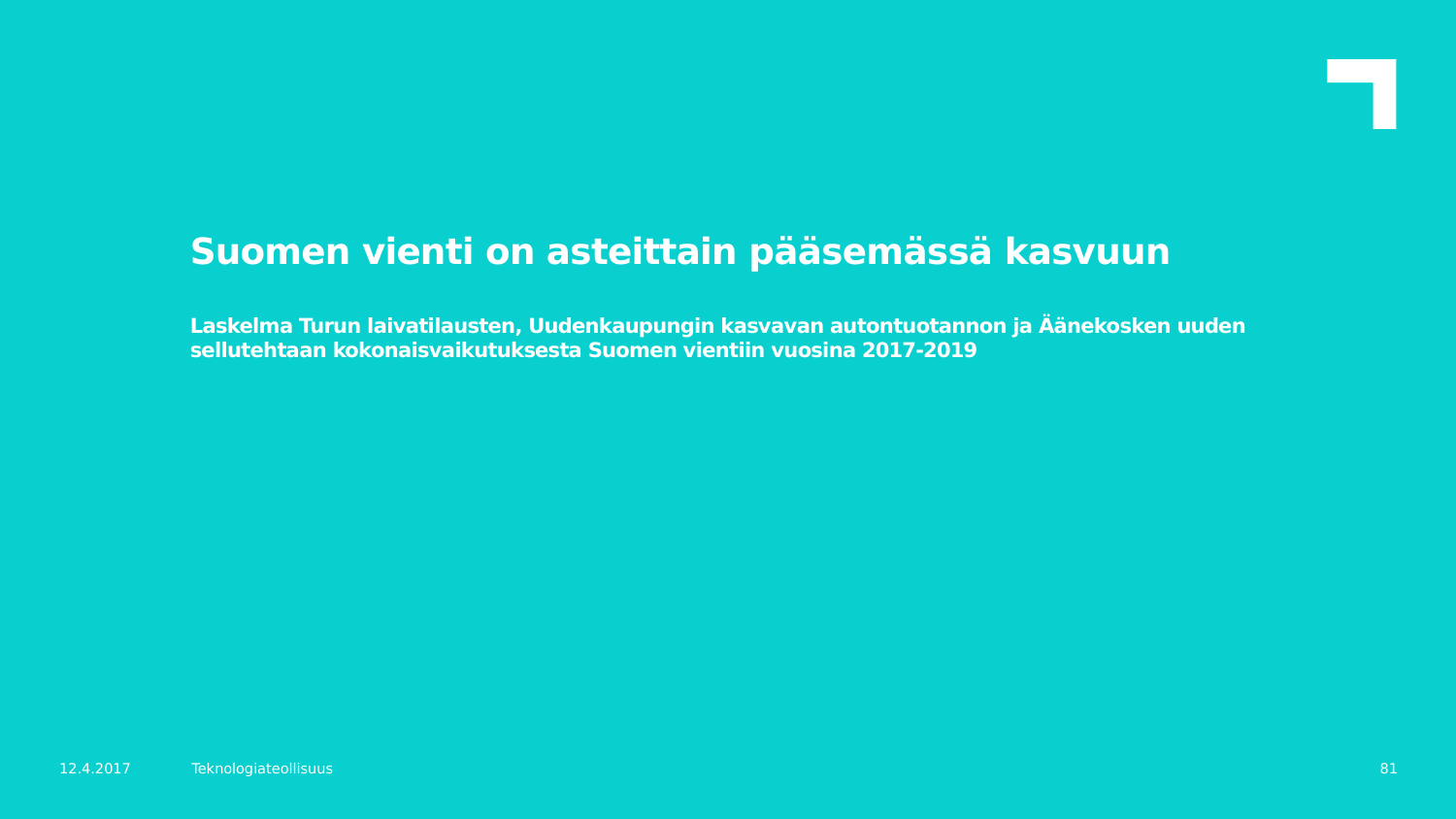

Suomen vienti on asteittain pääsemässä kasvuun

Laskelma Turun laivatilausten, Uudenkaupungin kasvavan autontuotannon ja Äänekosken uuden sellutehtaan kokonaisvaikutuksesta Suomen vientiin vuosina 2017-2019

12.4.2017
Teknologiateollisuus
81